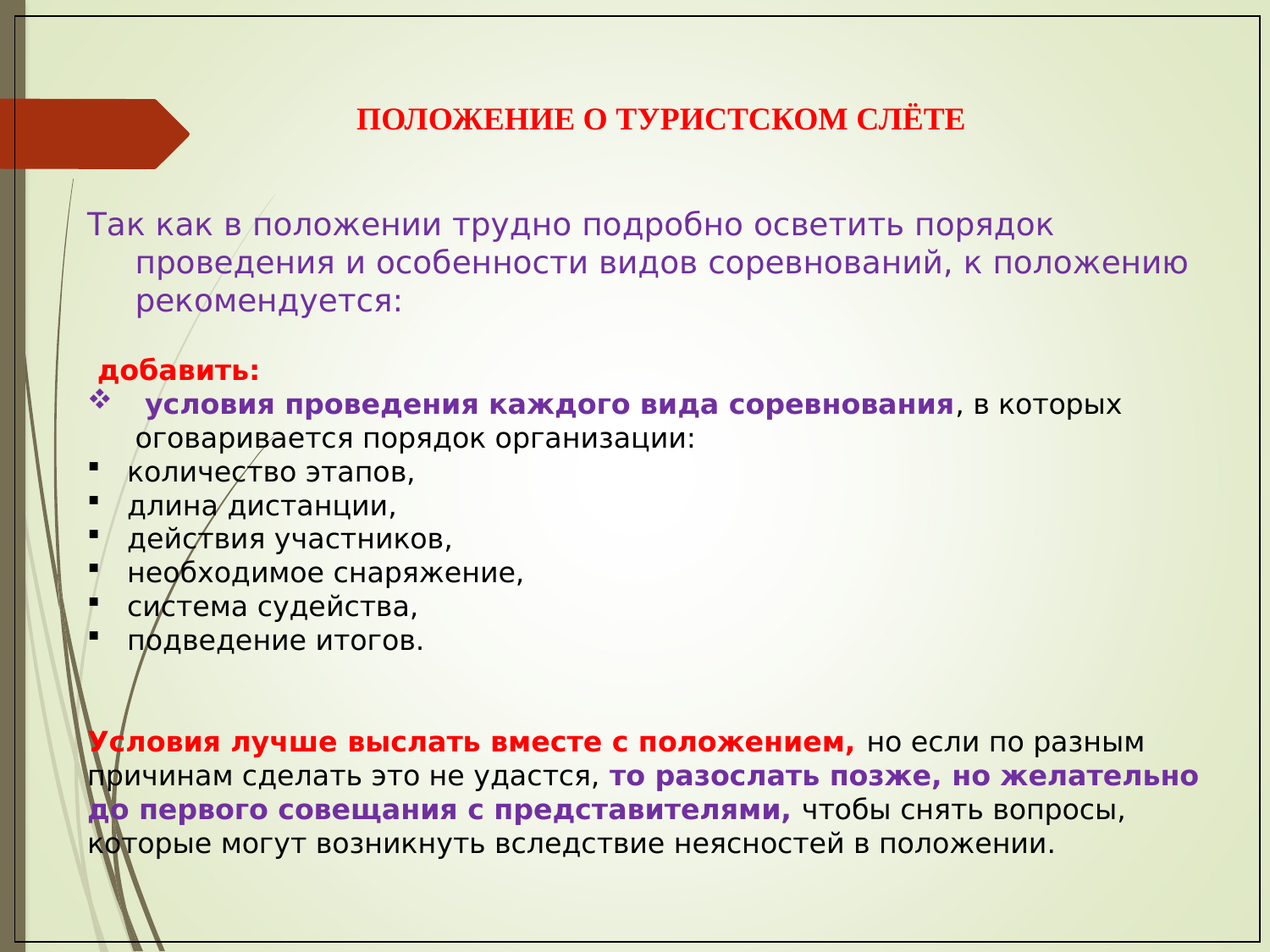

ПОЛОЖЕНИЕ О ТУРИСТСКОМ СЛЁТЕ

Так как в положении трудно подробно осветить порядок проведения и особенности видов соревнований, к положению рекомендуется:

 добавить:
 условия проведения каждого вида соревнования, в которых         оговаривается порядок организации:
количество этапов,
длина дистанции,
действия участников,
необходимое снаряжение,
система судейства,
подведение итогов.

Условия лучше выслать вместе с положением, но если по разным причинам сделать это не удастся, то разослать позже, но желательно до первого совещания с представителями, чтобы снять вопросы, которые могут возникнуть вследствие неясностей в положении.